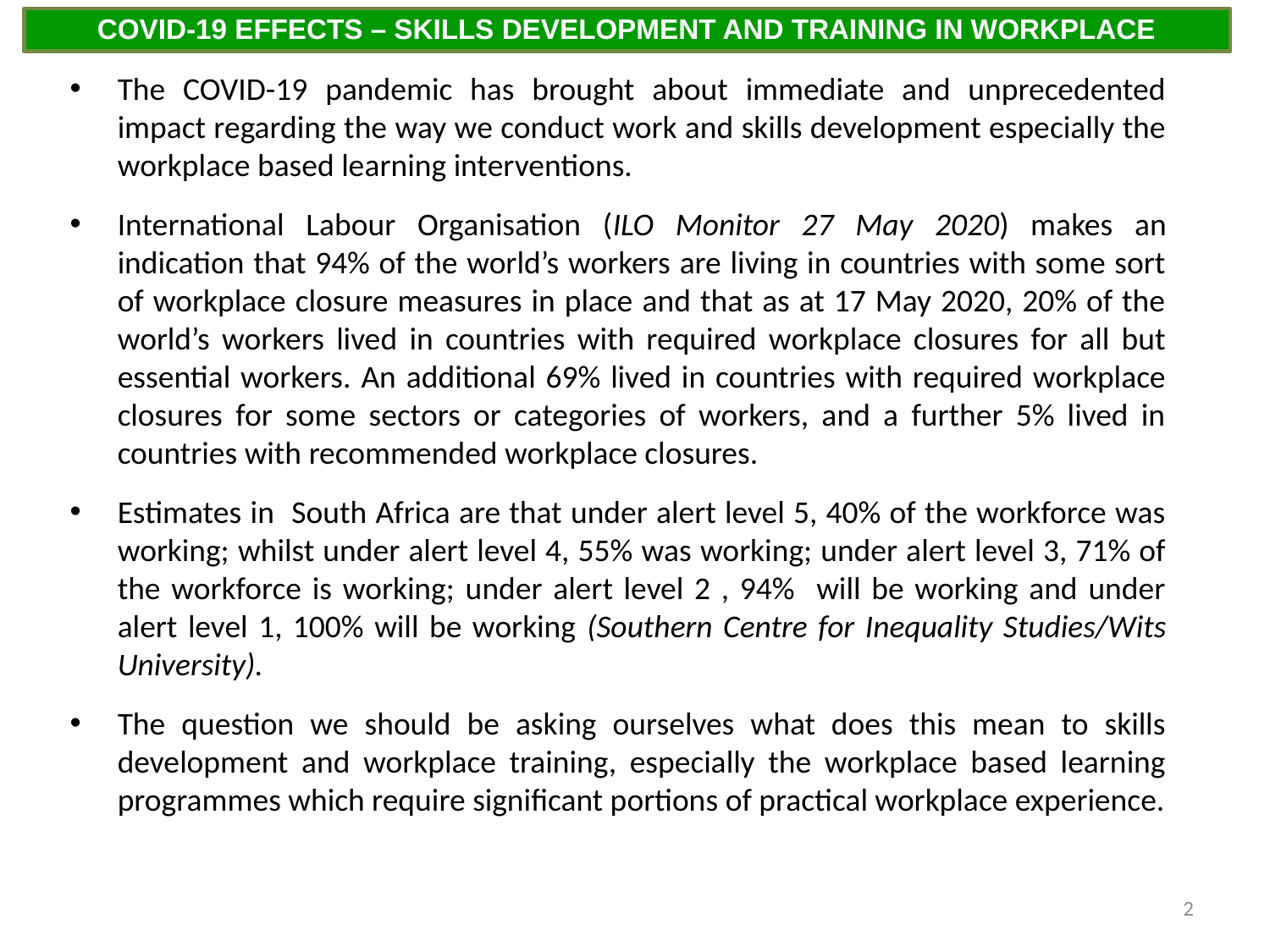

COVID-19 EFFECTS – SKILLS DEVELOPMENT AND TRAINING IN WORKPLACE
The COVID-19 pandemic has brought about immediate and unprecedented impact regarding the way we conduct work and skills development especially the workplace based learning interventions.
International Labour Organisation (ILO Monitor 27 May 2020) makes an indication that 94% of the world’s workers are living in countries with some sort of workplace closure measures in place and that as at 17 May 2020, 20% of the world’s workers lived in countries with required workplace closures for all but essential workers. An additional 69% lived in countries with required workplace closures for some sectors or categories of workers, and a further 5% lived in countries with recommended workplace closures.
Estimates in  South Africa are that under alert level 5, 40% of the workforce was working; whilst under alert level 4, 55% was working; under alert level 3, 71% of the workforce is working; under alert level 2 , 94%  will be working and under alert level 1, 100% will be working (Southern Centre for Inequality Studies/Wits University).
The question we should be asking ourselves what does this mean to skills development and workplace training, especially the workplace based learning programmes which require significant portions of practical workplace experience.

2